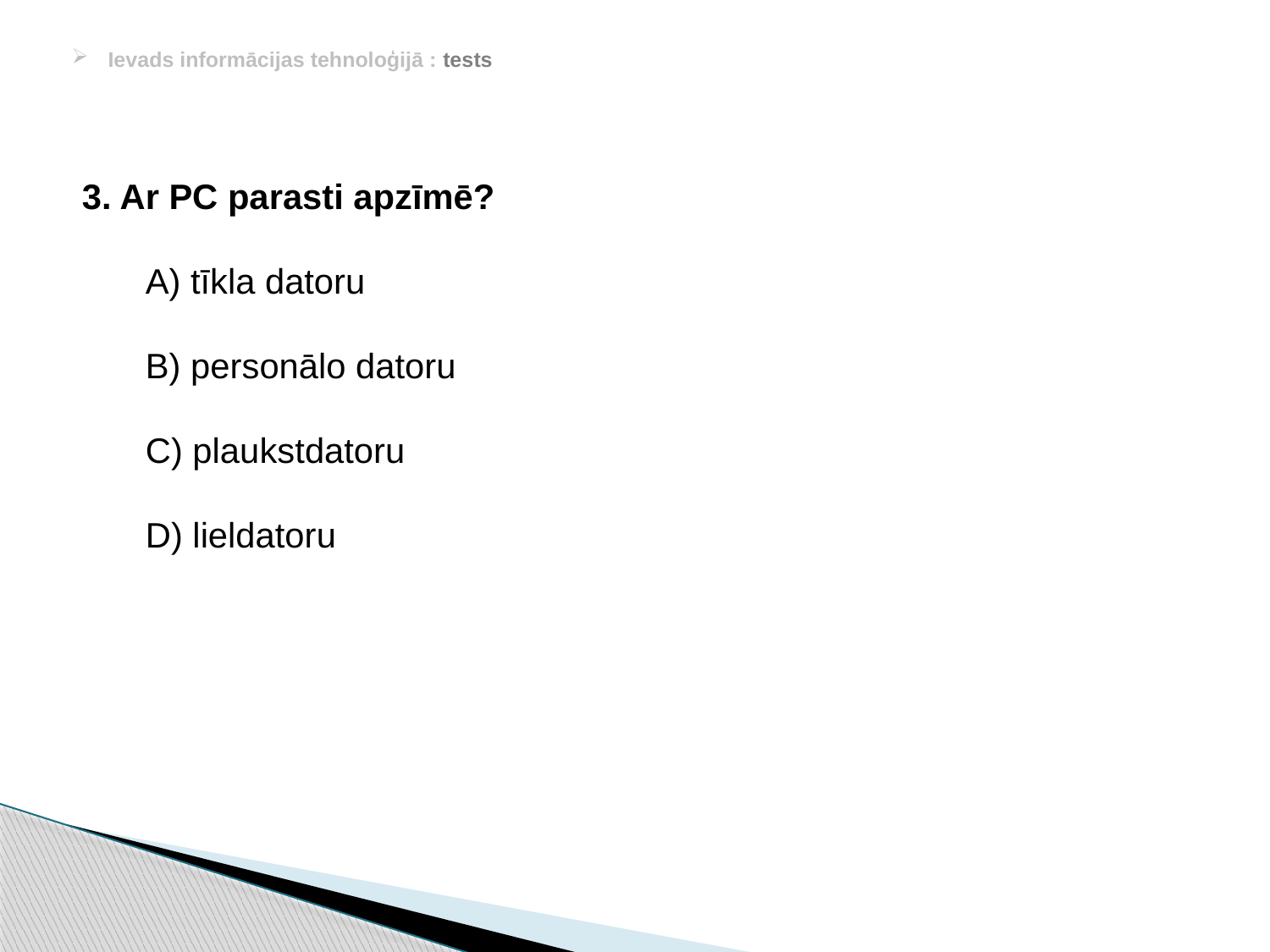

# Ievads informācijas tehnoloģijā : tests
3. Ar PC parasti apzīmē?
A) tīkla datoru
B) personālo datoru
C) plaukstdatoru
D) lieldatoru